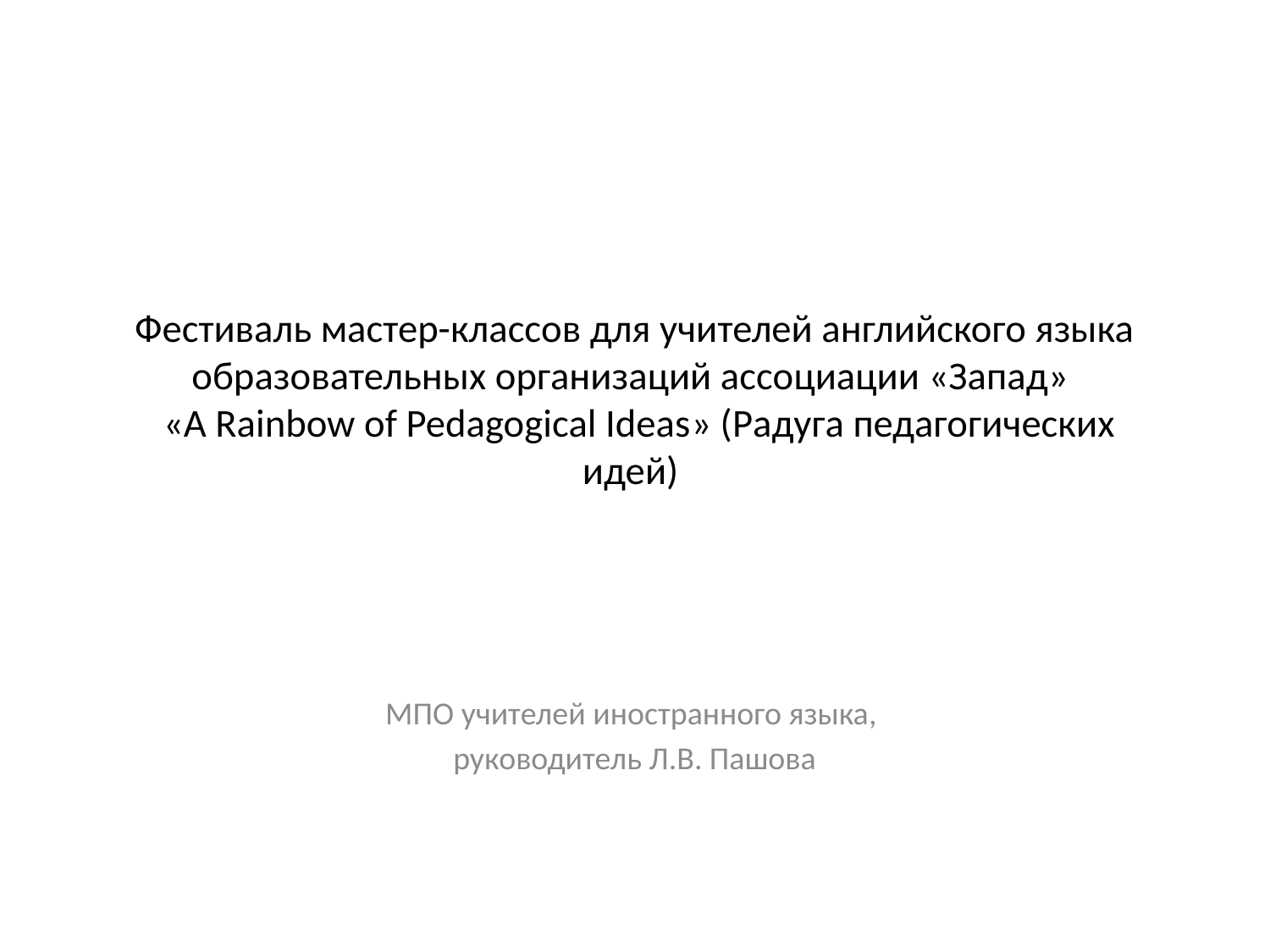

# Фестиваль мастер-классов для учителей английского языка образовательных организаций ассоциации «Запад» «A Rainbow of Pedagogical Ideas» (Радуга педагогических идей)
МПО учителей иностранного языка,
руководитель Л.В. Пашова